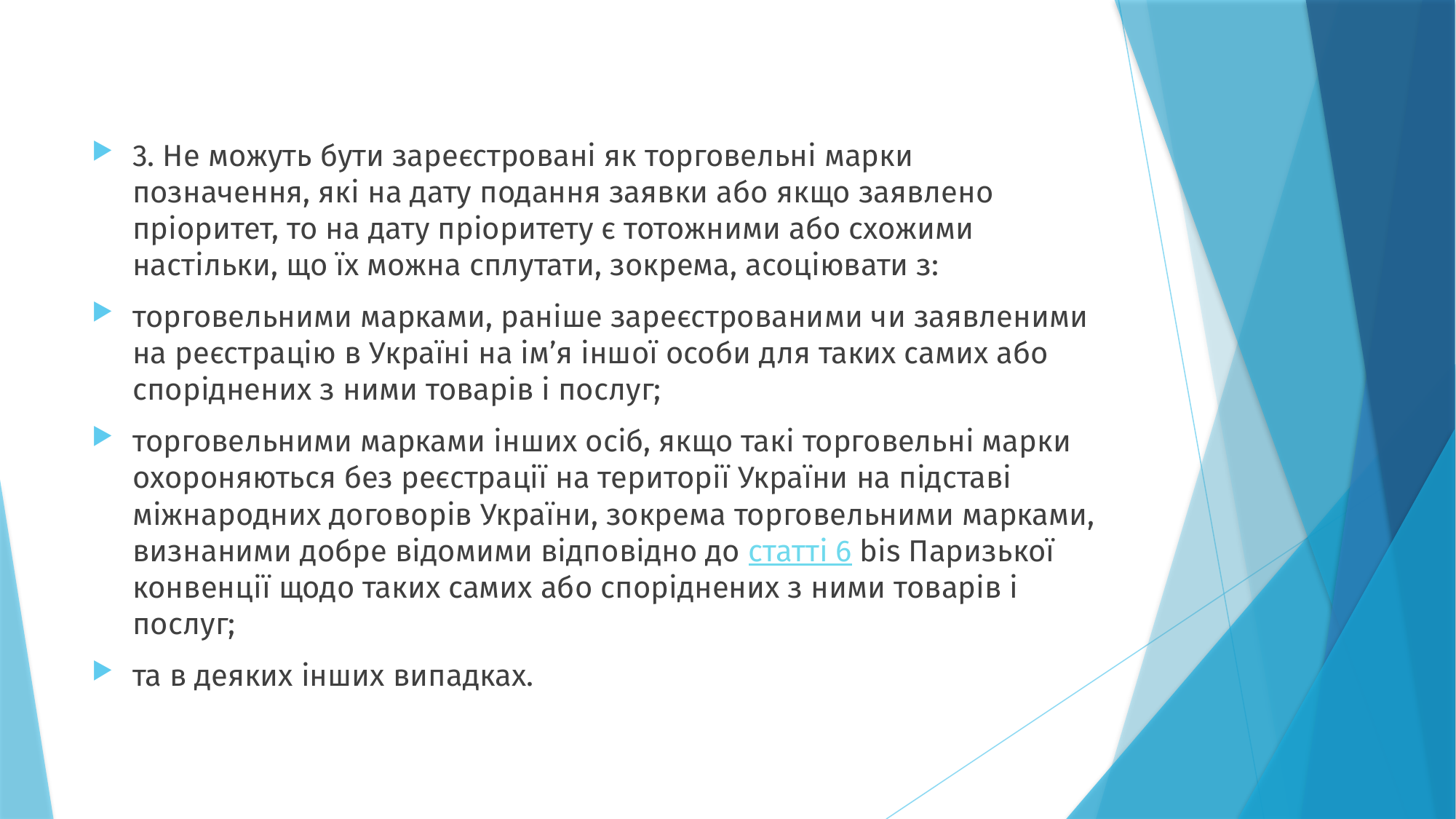

3. Не можуть бути зареєстровані як торговельні марки позначення, які на дату подання заявки або якщо заявлено пріоритет, то на дату пріоритету є тотожними або схожими настільки, що їх можна сплутати, зокрема, асоціювати з:
торговельними марками, раніше зареєстрованими чи заявленими на реєстрацію в Україні на ім’я іншої особи для таких самих або споріднених з ними товарів і послуг;
торговельними марками інших осіб, якщо такі торговельні марки охороняються без реєстрації на території України на підставі міжнародних договорів України, зокрема торговельними марками, визнаними добре відомими відповідно до статті 6 bis Паризької конвенції щодо таких самих або споріднених з ними товарів і послуг;
та в деяких інших випадках.